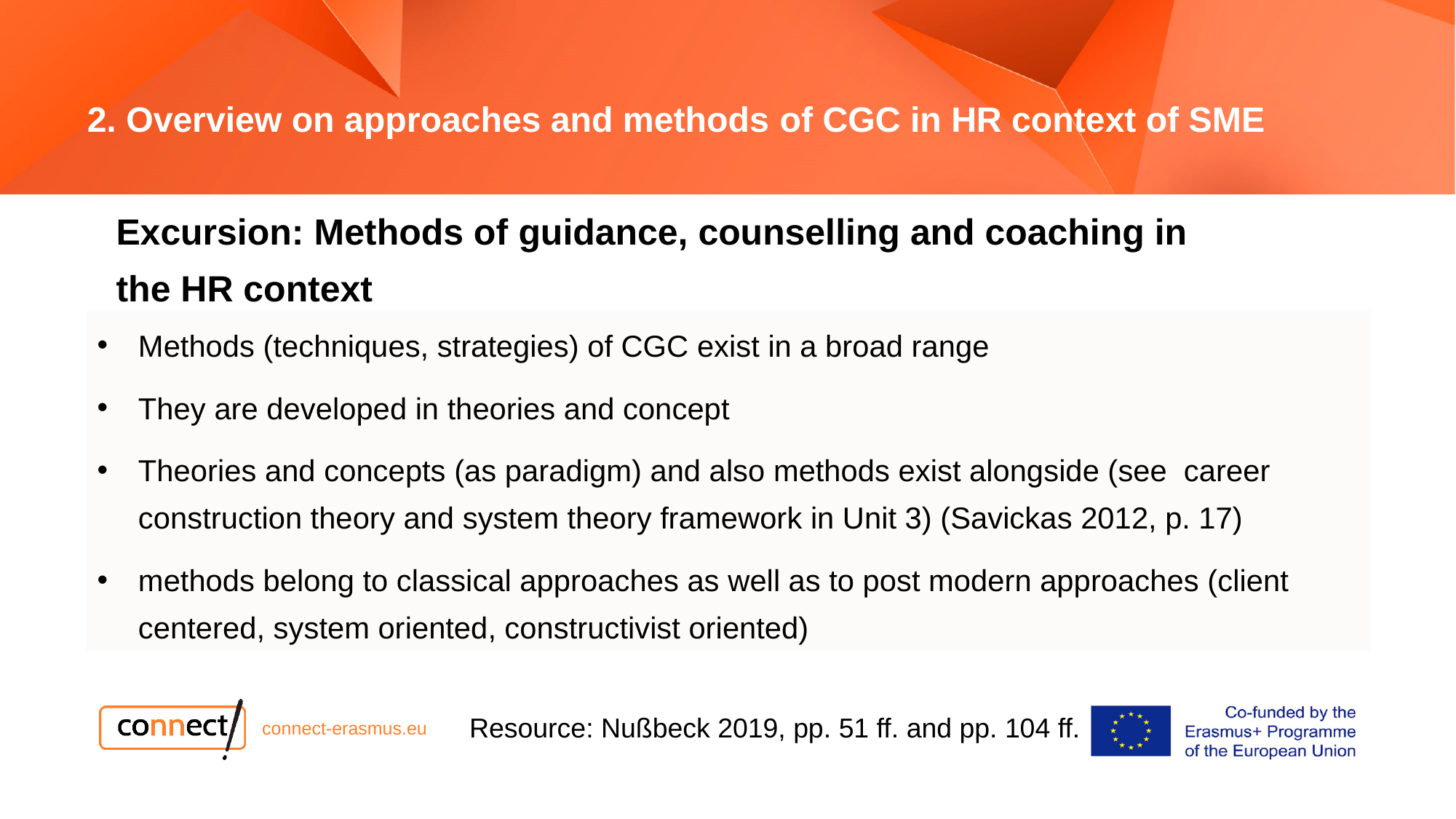

# 2. Overview on approaches and methods of CGC in HR context of SME
Excursion: Methods of guidance, counselling and coaching in the HR context
Methods (techniques, strategies) of CGC exist in a broad range
They are developed in theories and concept
Theories and concepts (as paradigm) and also methods exist alongside (see  career construction theory and system theory framework in Unit 3) (Savickas 2012, p. 17)
methods belong to classical approaches as well as to post modern approaches (client centered, system oriented, constructivist oriented)
Resource: Nußbeck 2019, pp. 51 ff. and pp. 104 ff.
connect-erasmus.eu